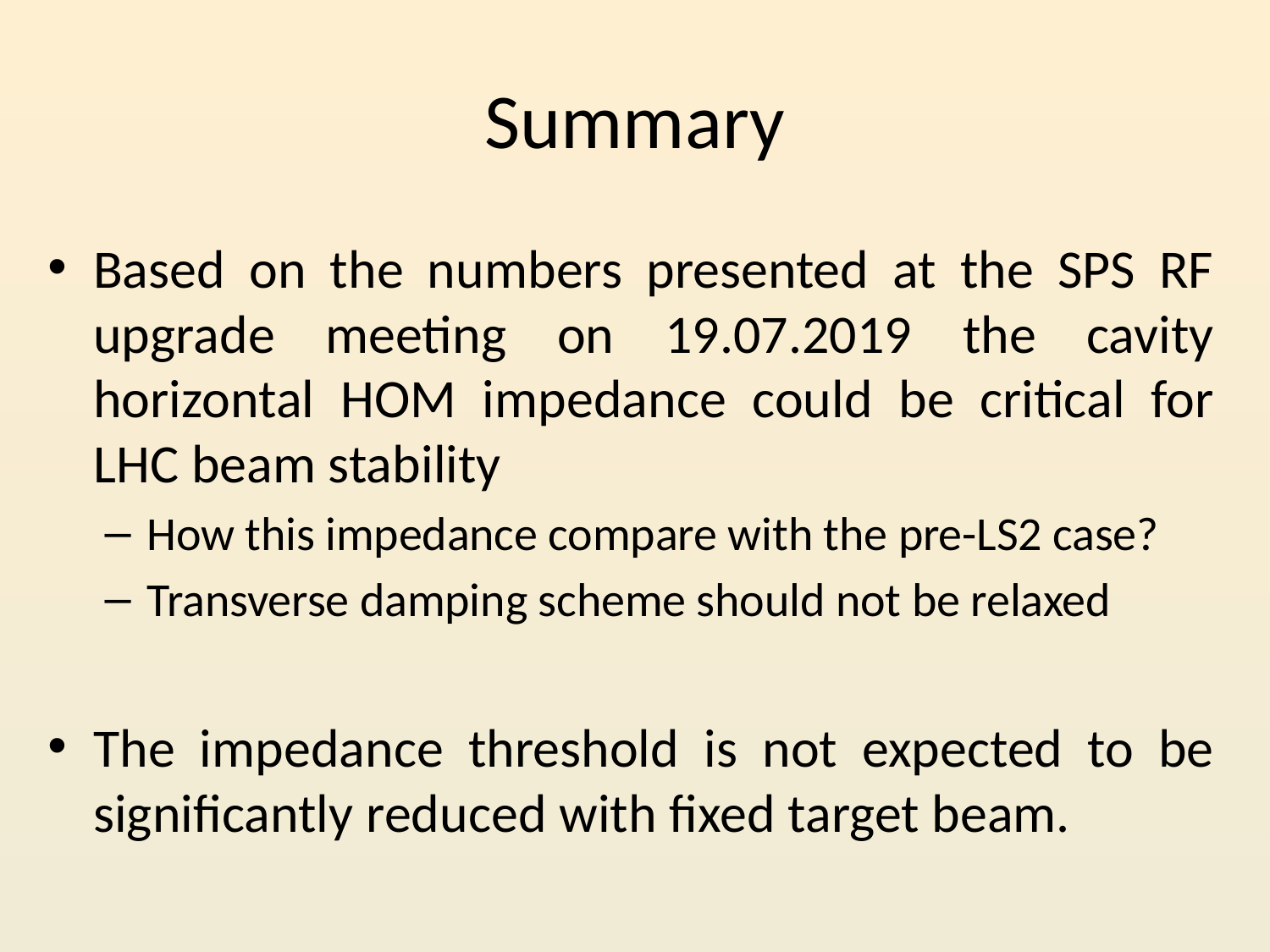

# Summary
Based on the numbers presented at the SPS RF upgrade meeting on 19.07.2019 the cavity horizontal HOM impedance could be critical for LHC beam stability
How this impedance compare with the pre-LS2 case?
Transverse damping scheme should not be relaxed

The impedance threshold is not expected to be significantly reduced with fixed target beam.